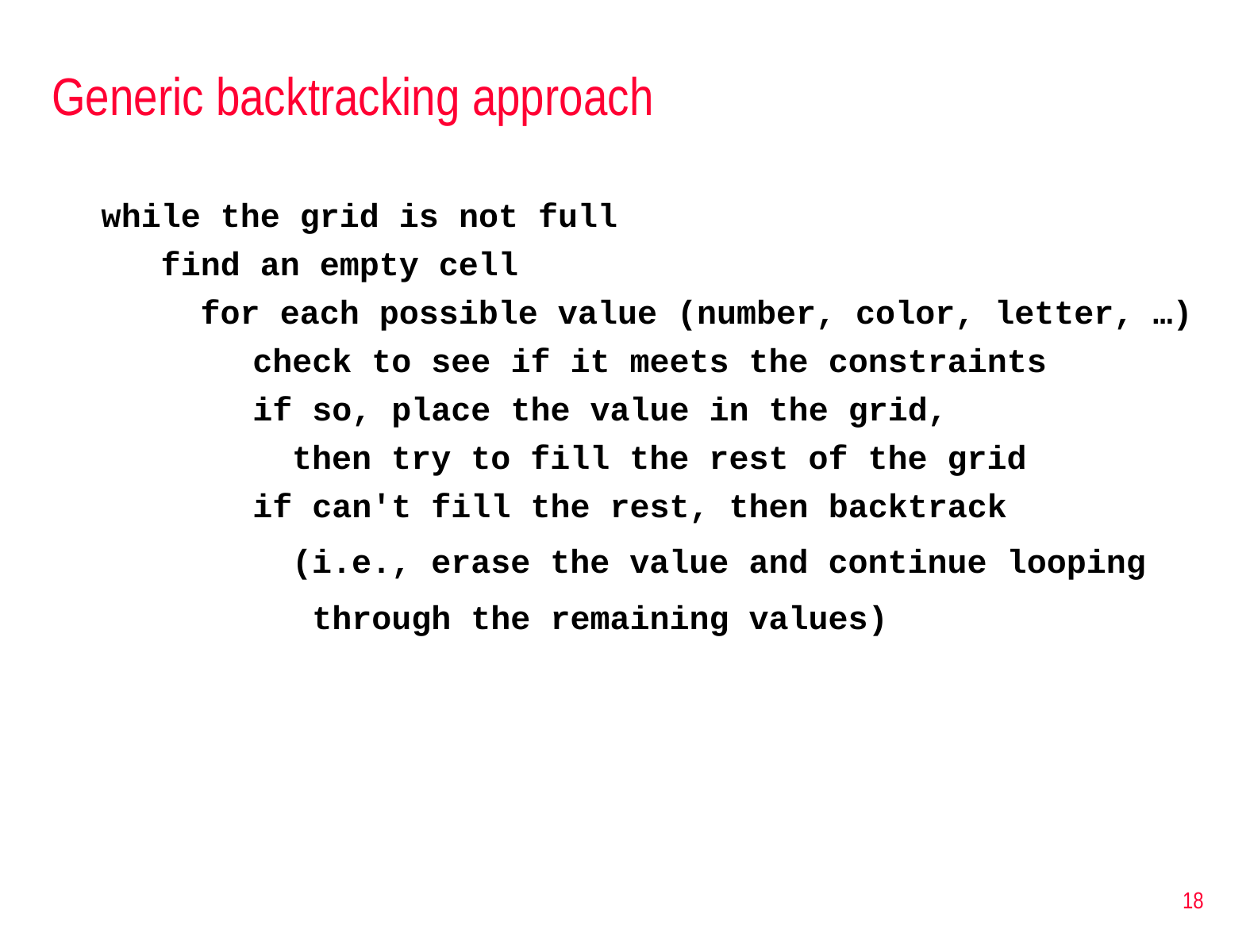

# Generic backtracking approach
while the grid is not full
find an empty cell
  for each possible value (number, color, letter, …)
  check to see if it meets the constraints
  if so, place the value in the grid,
    then try to fill the rest of the grid
  if can't fill the rest, then backtrack
 (i.e., erase the value and continue looping
  through the remaining values)
18